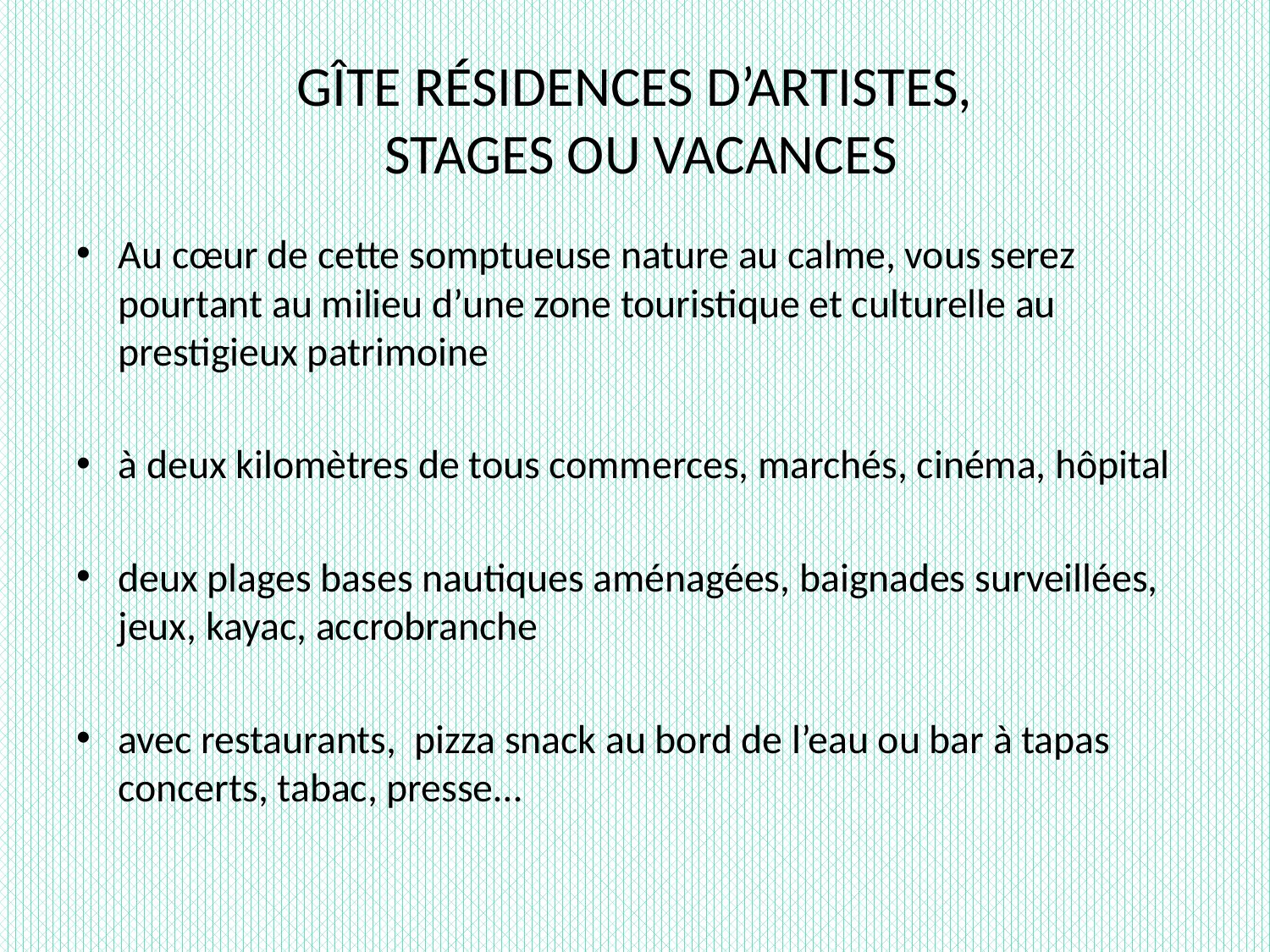

# GÎTE RÉSIDENCES D’ARTISTES, STAGES OU VACANCES
Au cœur de cette somptueuse nature au calme, vous serez pourtant au milieu d’une zone touristique et culturelle au prestigieux patrimoine

à deux kilomètres de tous commerces, marchés, cinéma, hôpital

deux plages bases nautiques aménagées, baignades surveillées, jeux, kayac, accrobranche

avec restaurants,  pizza snack au bord de l’eau ou bar à tapas concerts, tabac, presse…